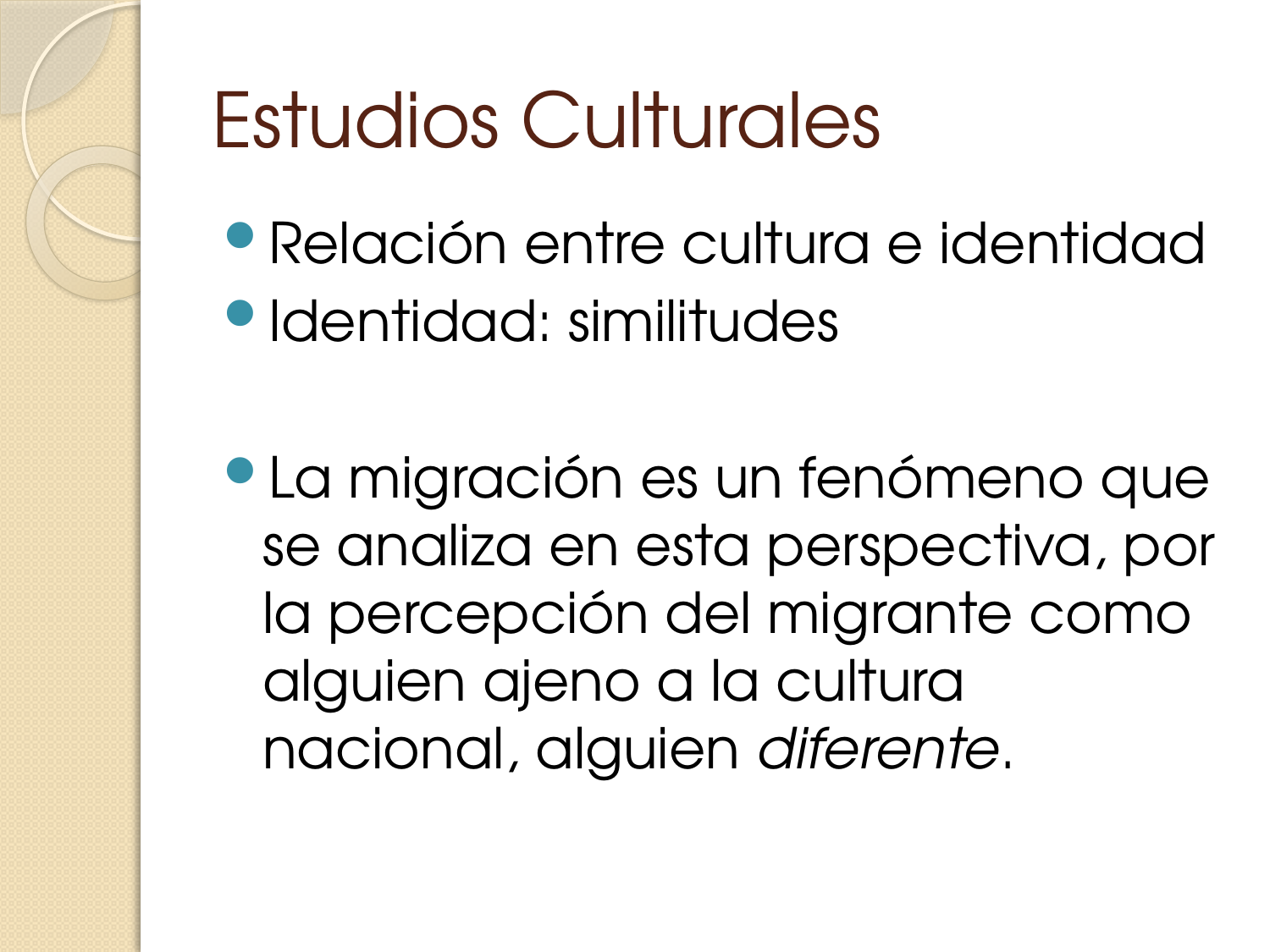

# Estudios Culturales
Relación entre cultura e identidad
Identidad: similitudes

La migración es un fenómeno que se analiza en esta perspectiva, por la percepción del migrante como alguien ajeno a la cultura nacional, alguien diferente.